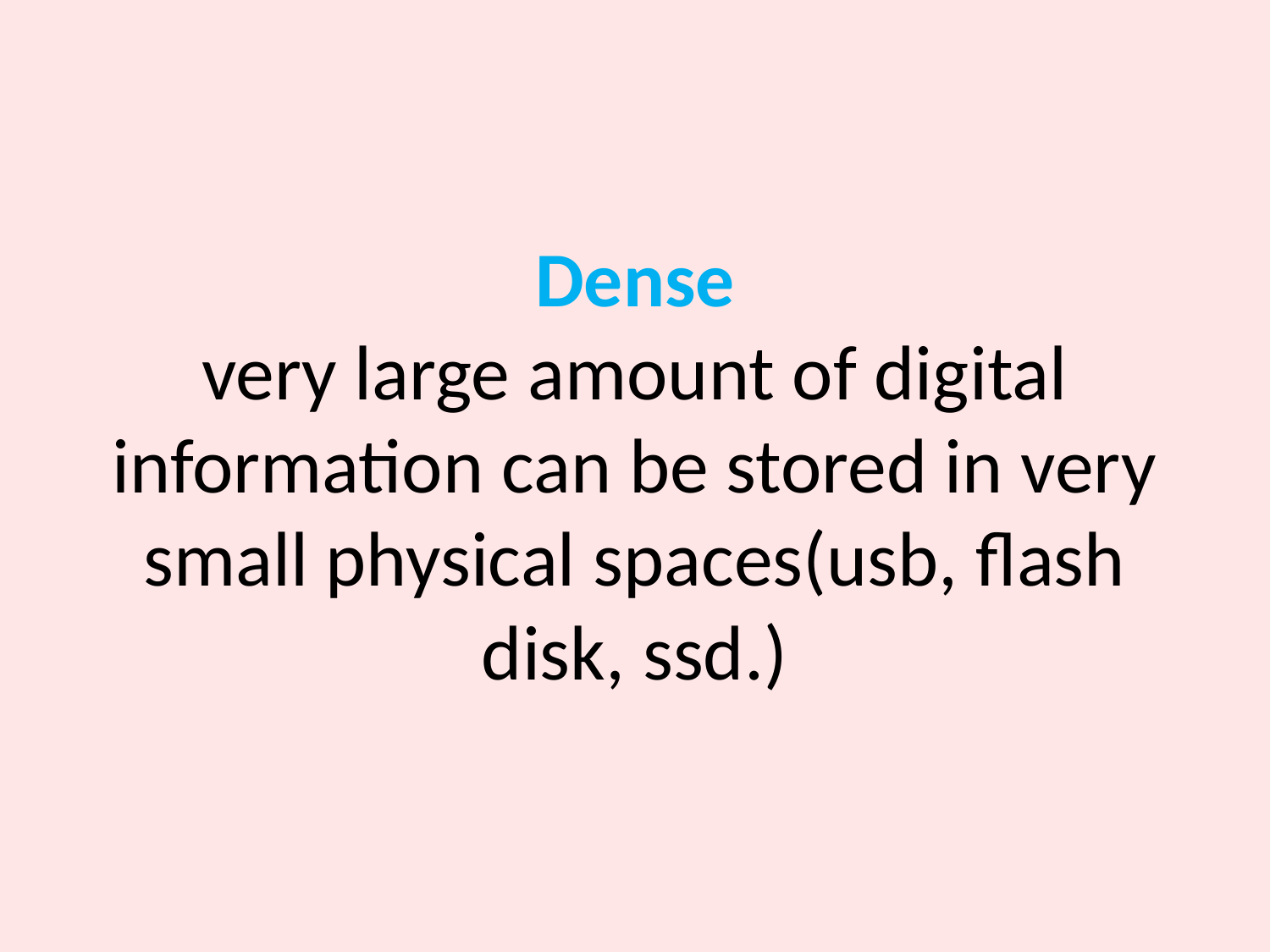

# Dense very large amount of digital information can be stored in very small physical spaces(usb, flash disk, ssd.)